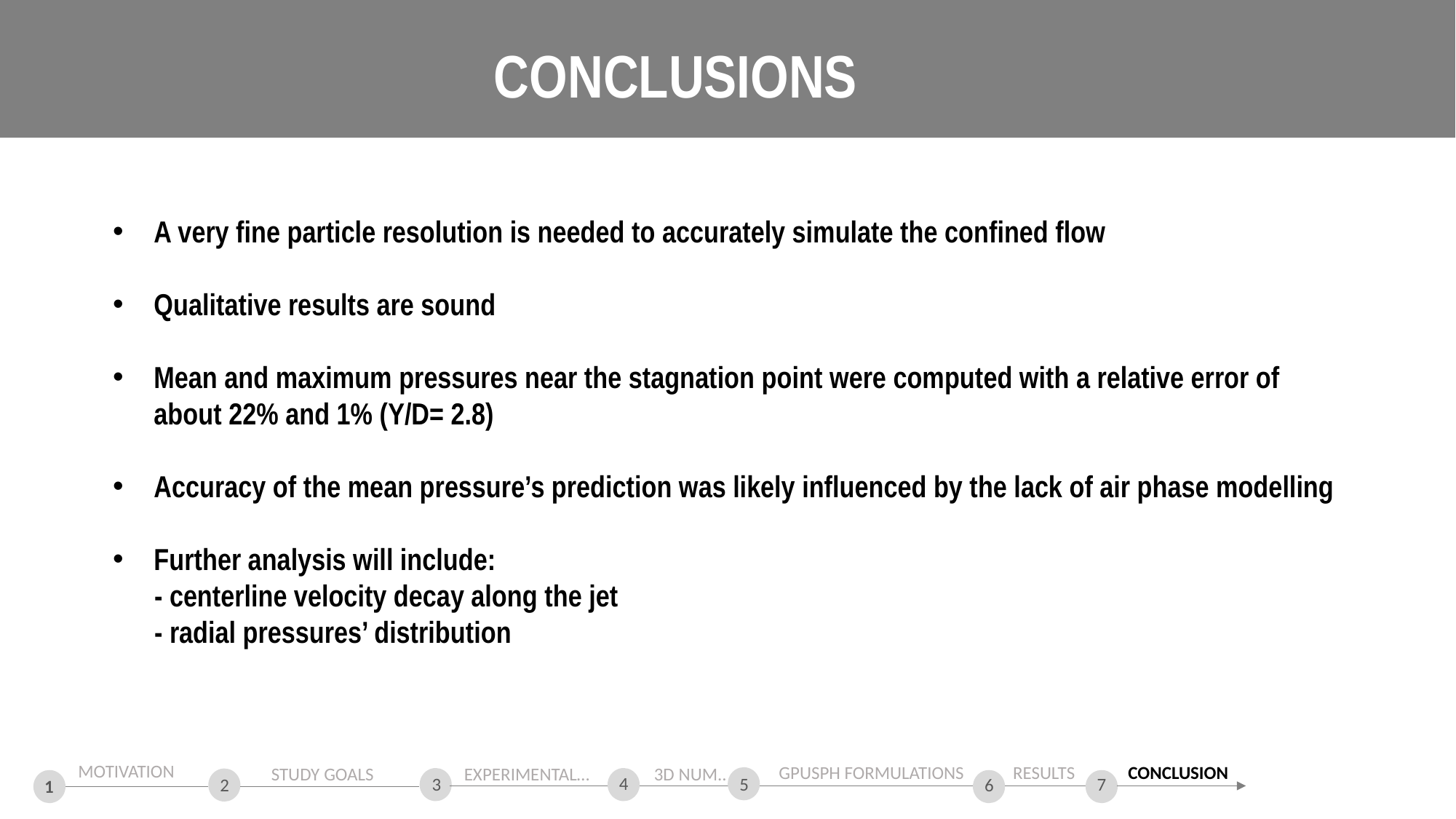

# CONCLUSIONS

A very fine particle resolution is needed to accurately simulate the confined flow

Qualitative results are sound

Mean and maximum pressures near the stagnation point were computed with a relative error of about 22% and 1% (Y/D= 2.8)

Accuracy of the mean pressure’s prediction was likely influenced by the lack of air phase modelling

Further analysis will include:
      - centerline velocity decay along the jet
      - radial pressures’ distribution

MOTIVATION
GPUSPH FORMULATIONS
CONCLUSION
RESULTS
STUDY GOALS
EXPERIMENTAL…
3D NUM..
4
7

5
3

6
2

1